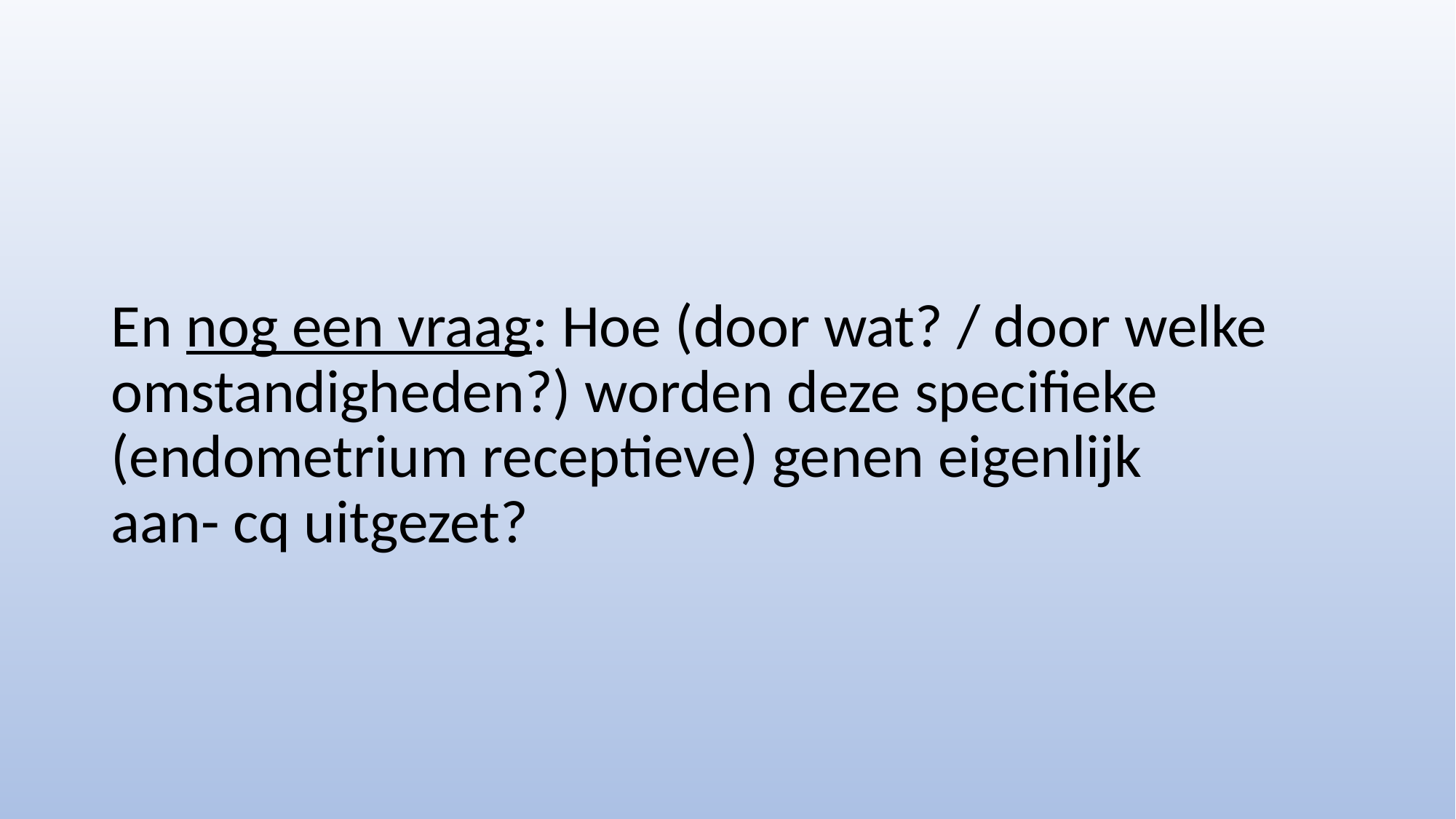

# En nog een vraag: Hoe (door wat? / door welke omstandigheden?) worden deze specifieke (endometrium receptieve) genen eigenlijk aan- cq uitgezet?